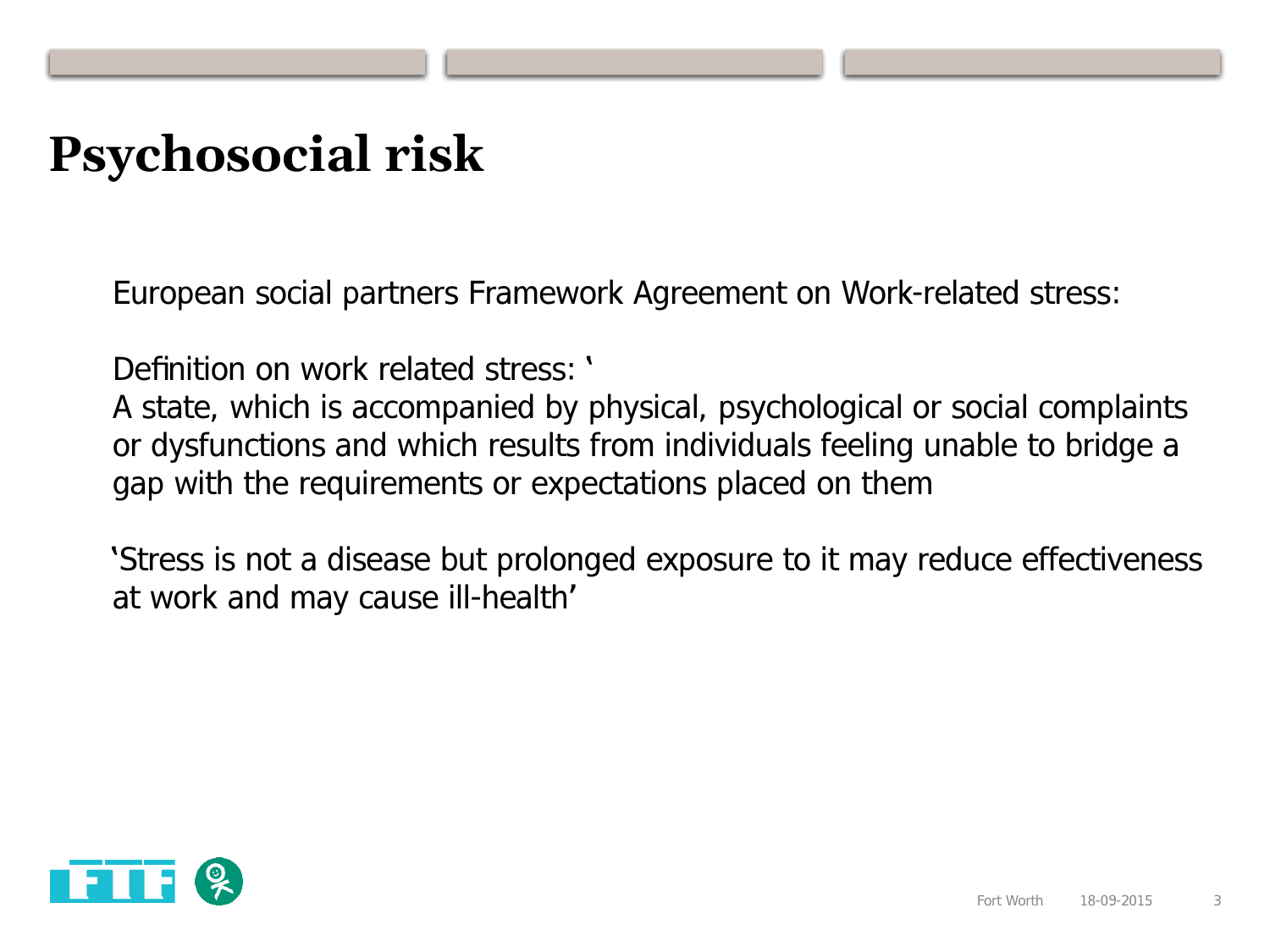

# Psychosocial risk
European social partners Framework Agreement on Work-related stress:

Definition on work related stress: ‘
A state, which is accompanied by physical, psychological or social complaints
or dysfunctions and which results from individuals feeling unable to bridge a
gap with the requirements or expectations placed on them

‘Stress is not a disease but prolonged exposure to it may reduce effectiveness
at work and may cause ill-health’

Fort Worth
18-09-2015
3